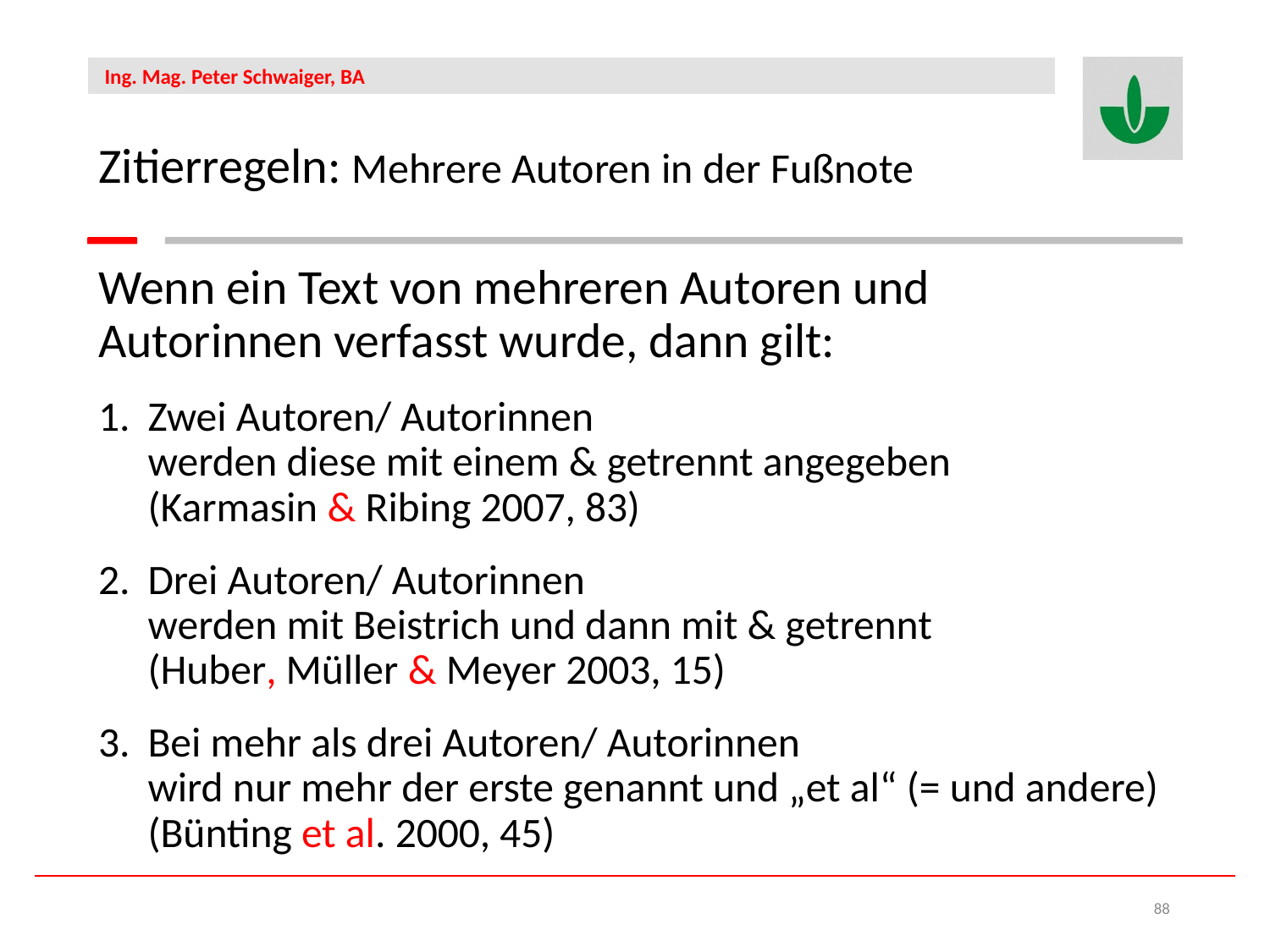

Zitierregeln: Mehrere Autoren in der Fußnote
Wenn ein Text von mehreren Autoren und Autorinnen verfasst wurde, dann gilt:
Zwei Autoren/ Autorinnen
werden diese mit einem & getrennt angegeben
(Karmasin & Ribing 2007, 83)
Drei Autoren/ Autorinnen
werden mit Beistrich und dann mit & getrennt
(Huber, Müller & Meyer 2003, 15)
Bei mehr als drei Autoren/ Autorinnen
wird nur mehr der erste genannt und „et al“ (= und andere)
(Bünting et al. 2000, 45)

88